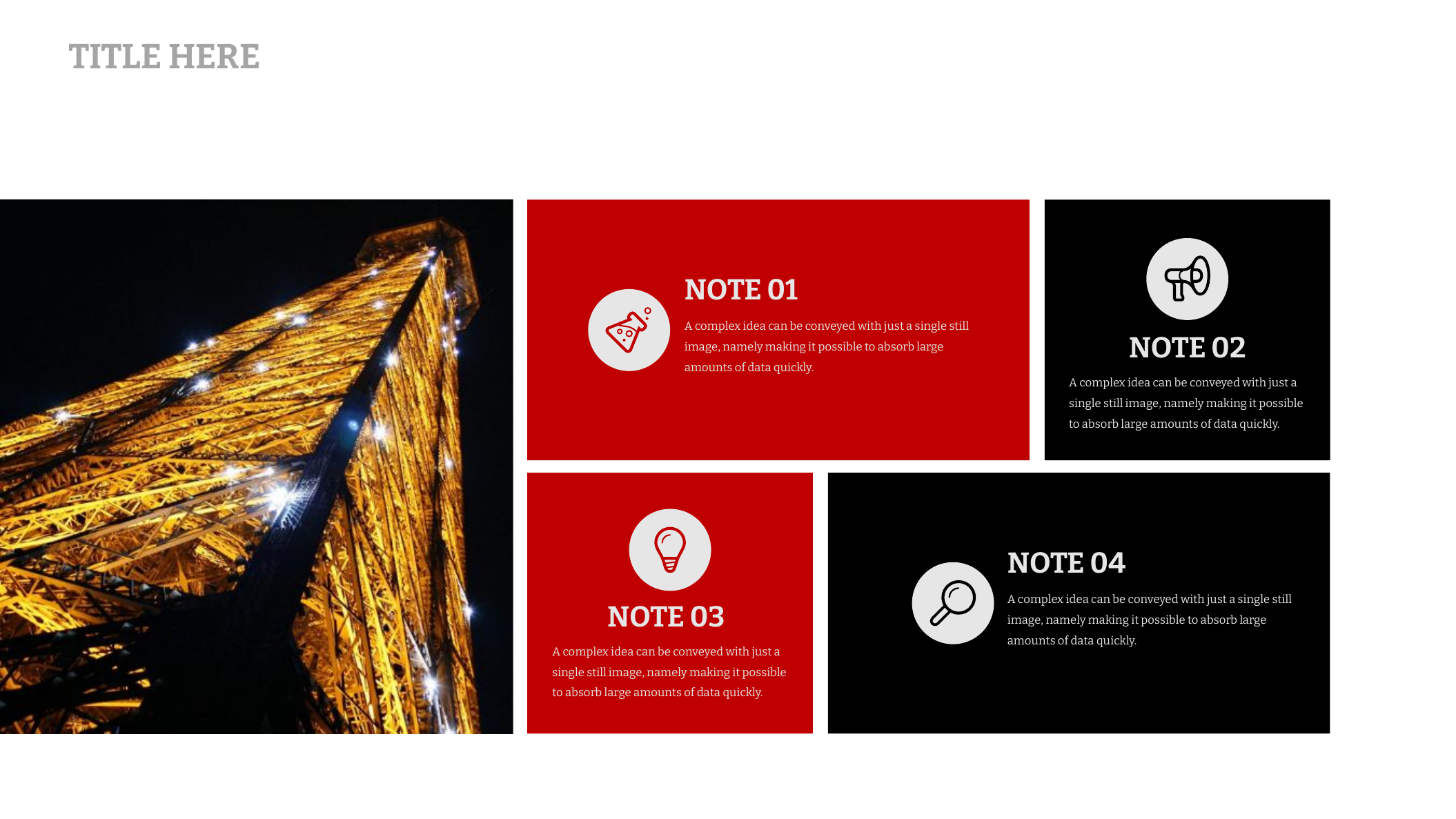

TITLE HERE

NOTE 01
A complex idea can be conveyed with just a single still image, namely making it possible to absorb large amounts of data quickly.

NOTE 02
A complex idea can be conveyed with just a single still image, namely making it possible to absorb large amounts of data quickly.

NOTE 04
A complex idea can be conveyed with just a single still image, namely making it possible to absorb large amounts of data quickly.

NOTE 03
A complex idea can be conveyed with just a single still image, namely making it possible to absorb large amounts of data quickly.